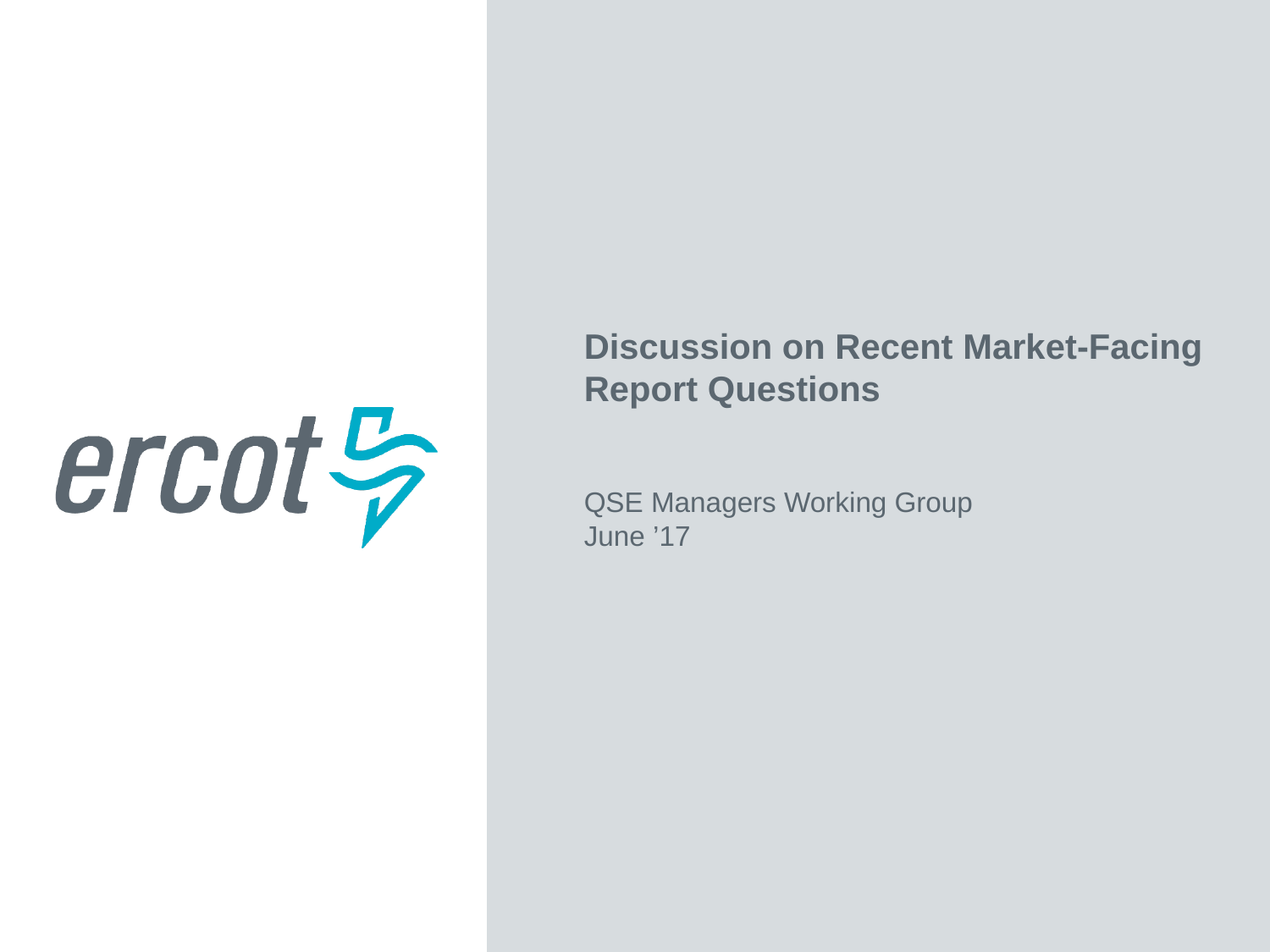

Discussion on Recent Market-Facing Report Questions

QSE Managers Working Group
June ’17